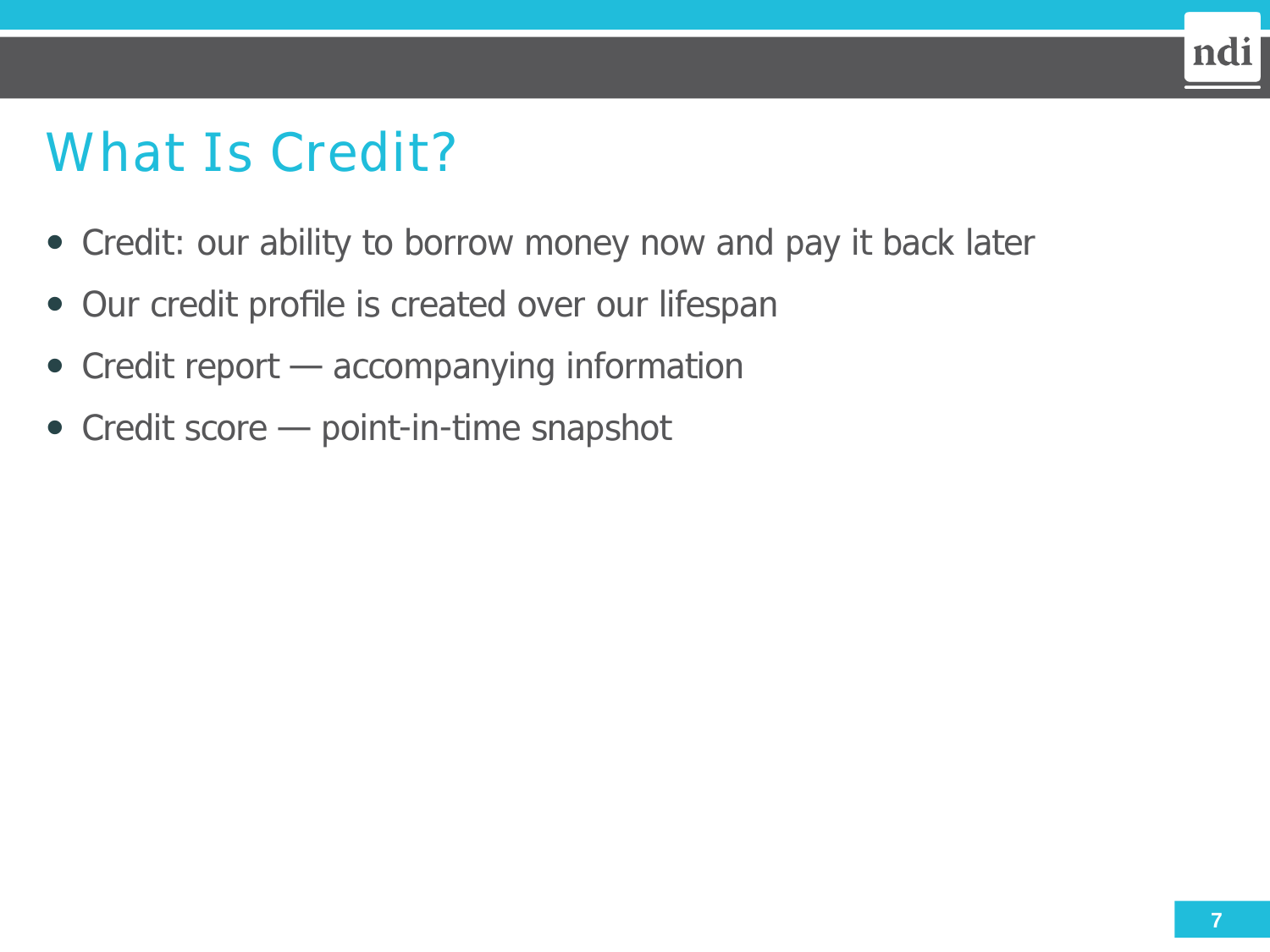

# What Is Credit?
Credit: our ability to borrow money now and pay it back later
Our credit profile is created over our lifespan
Credit report — accompanying information
Credit score — point-in-time snapshot
7